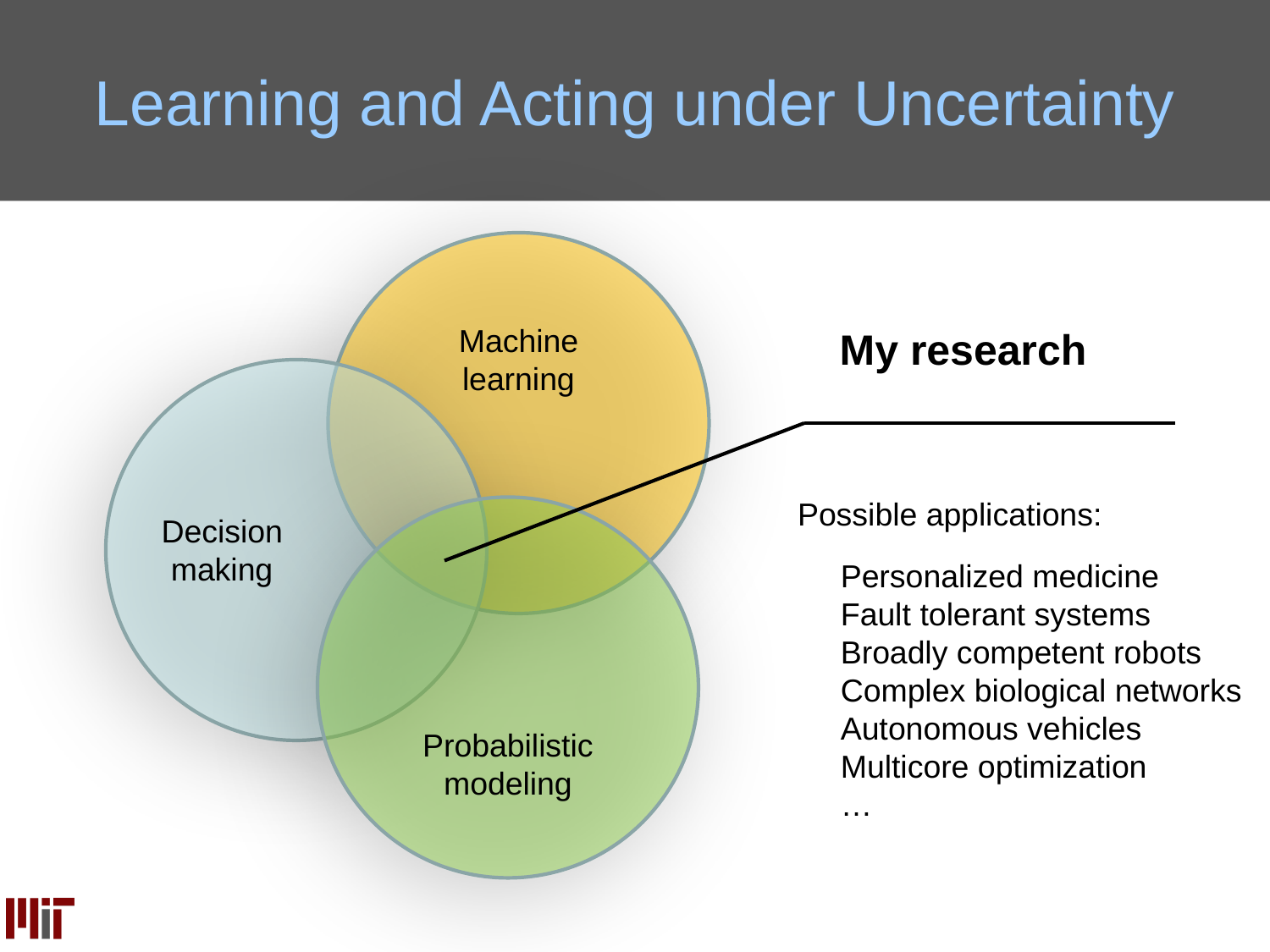

# Learning and Acting under Uncertainty

Machine
learning
My research

Possible applications:

Decision
making
Personalized medicine
Fault tolerant systems
Broadly competent robots
Complex biological networks
Autonomous vehicles
Multicore optimization
…
Probabilistic
modeling